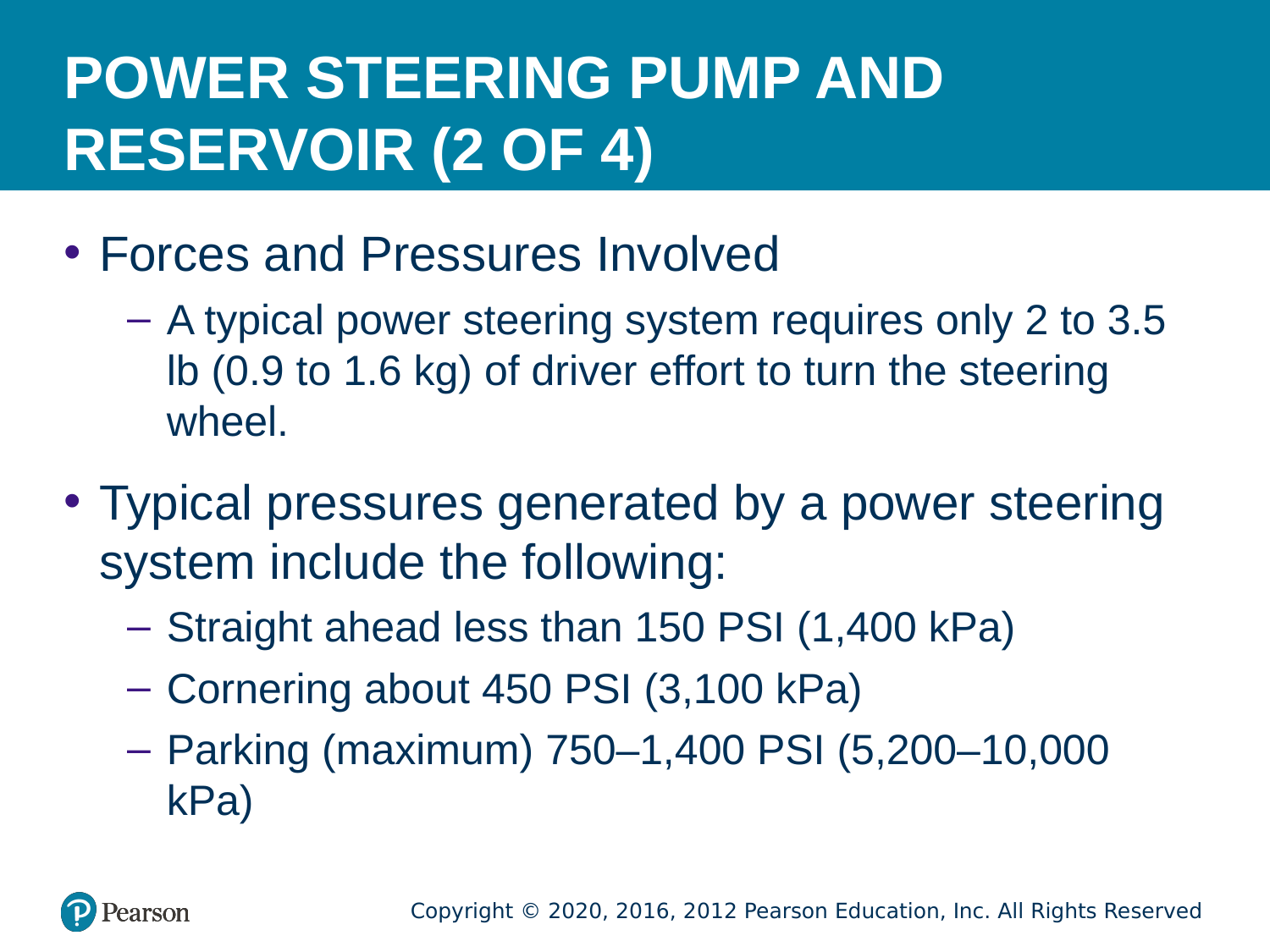

# POWER STEERING PUMP AND RESERVOIR (2 OF 4)
Forces and Pressures Involved
A typical power steering system requires only 2 to 3.5 lb (0.9 to 1.6 kg) of driver effort to turn the steering wheel.
Typical pressures generated by a power steering system include the following:
Straight ahead less than 150 PSI (1,400 kPa)
Cornering about 450 PSI (3,100 kPa)
Parking (maximum) 750–1,400 PSI (5,200–10,000 kPa)